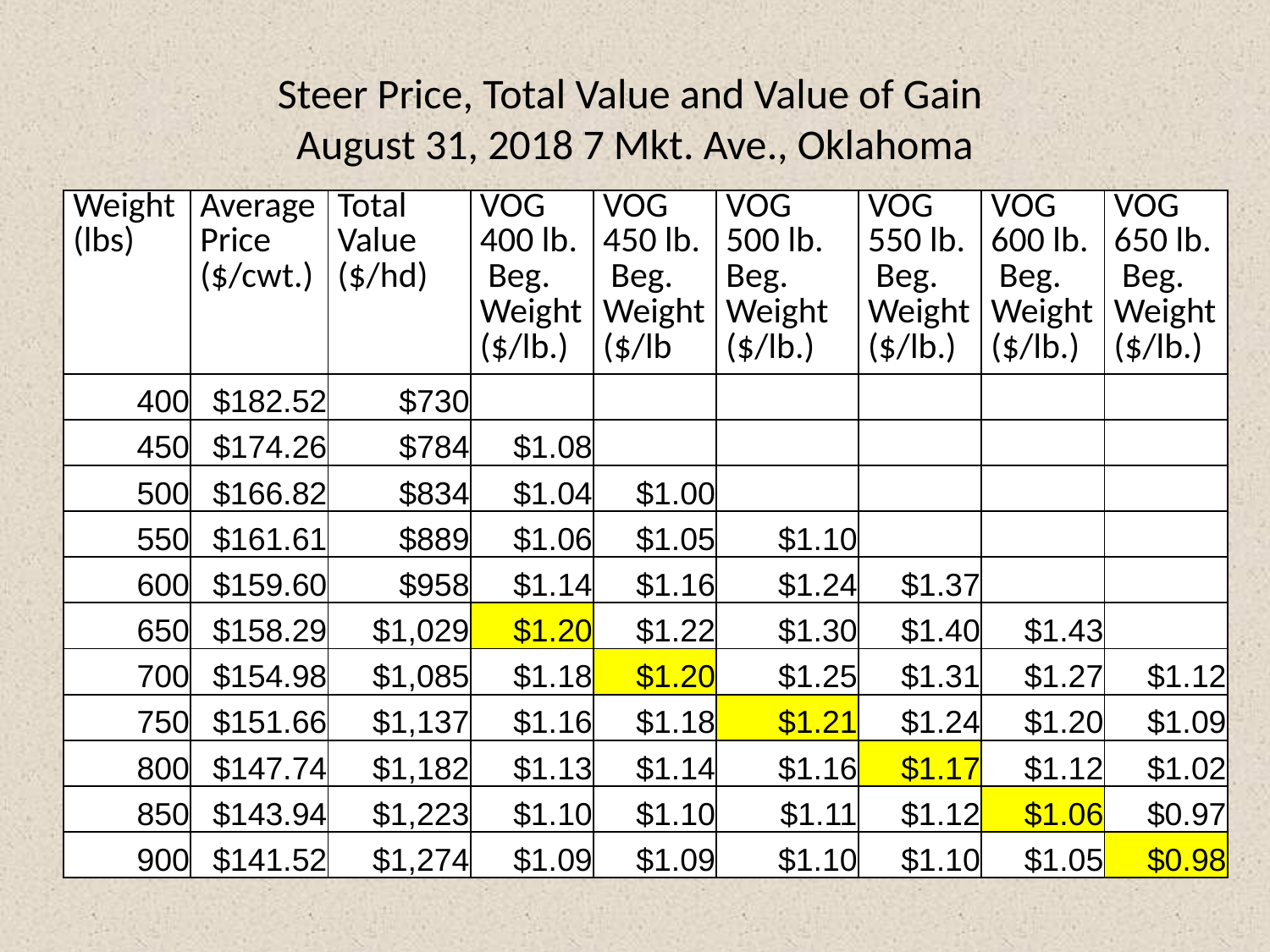

# Steer Price, Total Value and Value of Gain August 31, 2018 7 Mkt. Ave., Oklahoma
| Weight (lbs) | Average Price ($/cwt.) | Total Value ($/hd) | VOG 400 lb. Beg. Weight ($/lb.) | VOG 450 lb. Beg. Weight ($/lb | VOG 500 lb. Beg. Weight ($/lb.) | VOG 550 lb. Beg. Weight ($/lb.) | VOG 600 lb. Beg. Weight ($/lb.) | VOG 650 lb. Beg. Weight ($/lb.) |
| --- | --- | --- | --- | --- | --- | --- | --- | --- |
| 400 | $182.52 | $730 |  |  |  |  |  |  |
| 450 | $174.26 | $784 | $1.08 |  |  |  |  |  |
| 500 | $166.82 | $834 | $1.04 | $1.00 |  |  |  |  |
| 550 | $161.61 | $889 | $1.06 | $1.05 | $1.10 |  |  |  |
| 600 | $159.60 | $958 | $1.14 | $1.16 | $1.24 | $1.37 |  |  |
| 650 | $158.29 | $1,029 | $1.20 | $1.22 | $1.30 | $1.40 | $1.43 |  |
| 700 | $154.98 | $1,085 | $1.18 | $1.20 | $1.25 | $1.31 | $1.27 | $1.12 |
| 750 | $151.66 | $1,137 | $1.16 | $1.18 | $1.21 | $1.24 | $1.20 | $1.09 |
| 800 | $147.74 | $1,182 | $1.13 | $1.14 | $1.16 | $1.17 | $1.12 | $1.02 |
| 850 | $143.94 | $1,223 | $1.10 | $1.10 | $1.11 | $1.12 | $1.06 | $0.97 |
| 900 | $141.52 | $1,274 | $1.09 | $1.09 | $1.10 | $1.10 | $1.05 | $0.98 |